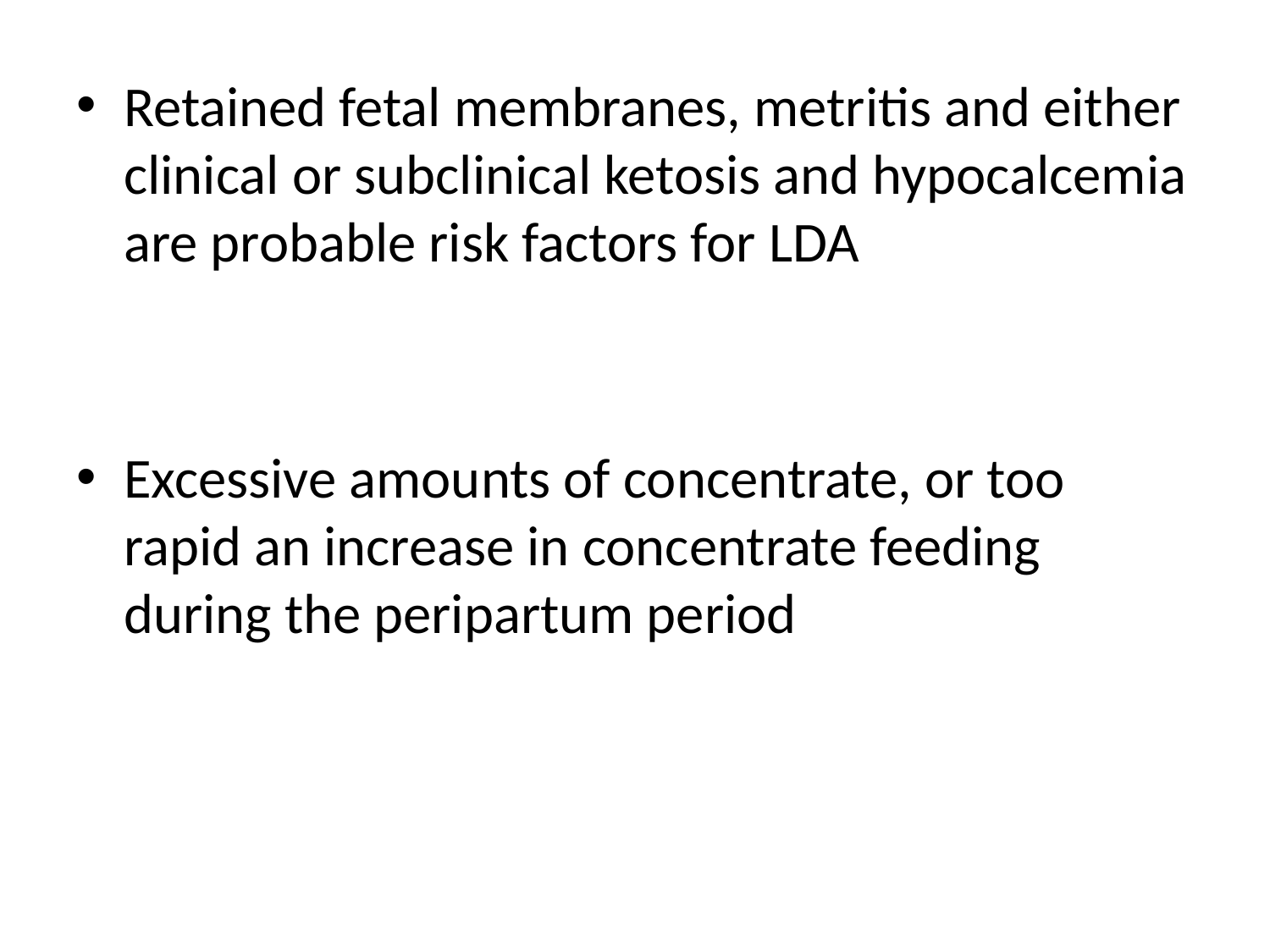

Retained fetal membranes, metritis and either clinical or subclinical ketosis and hypocalcemia are probable risk factors for LDA

Excessive amounts of concentrate, or too rapid an increase in concentrate feeding during the peripartum period